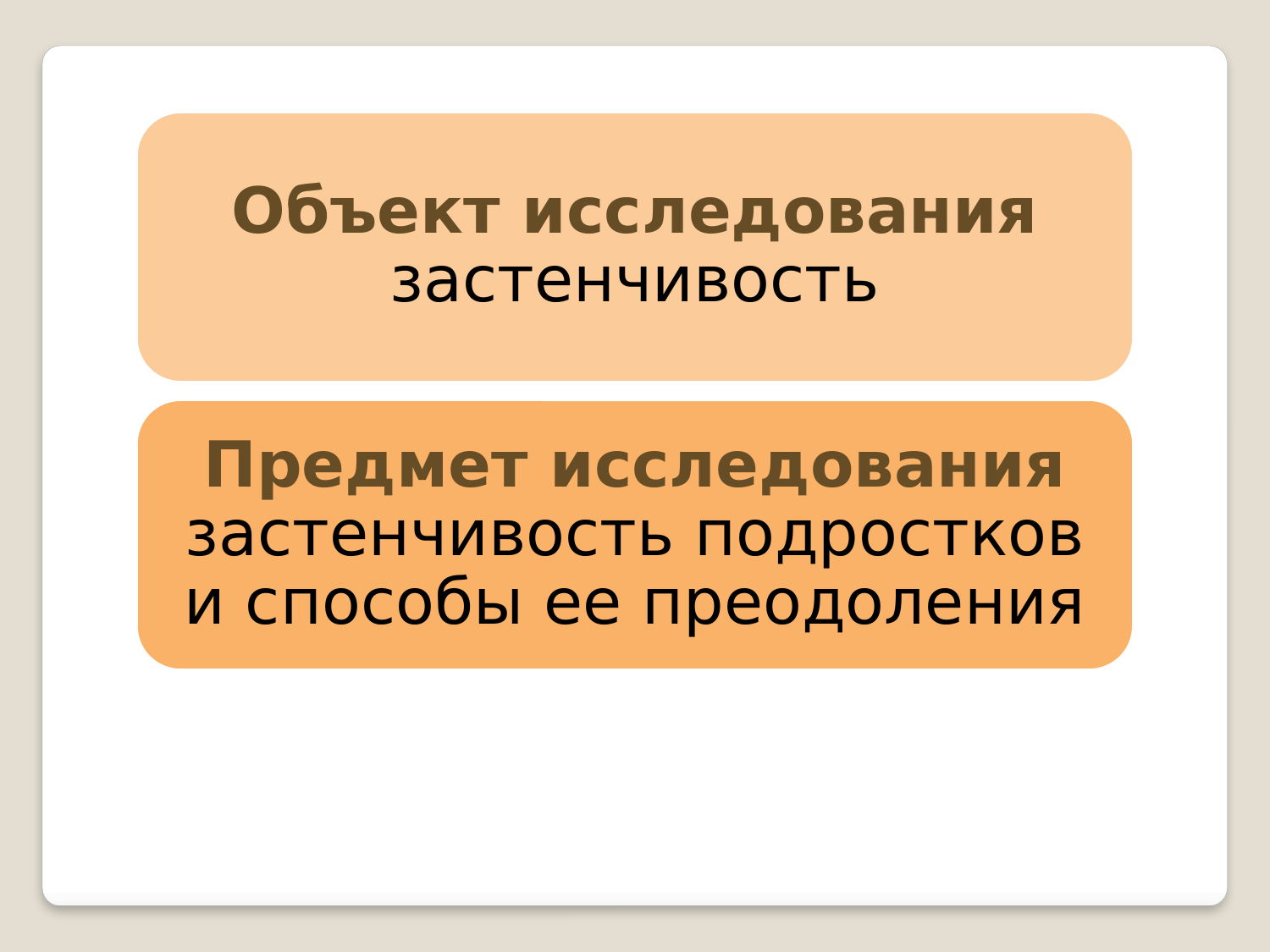

Объект исследования застенчивость
Предмет исследования застенчивость подростков и способы ее преодоления